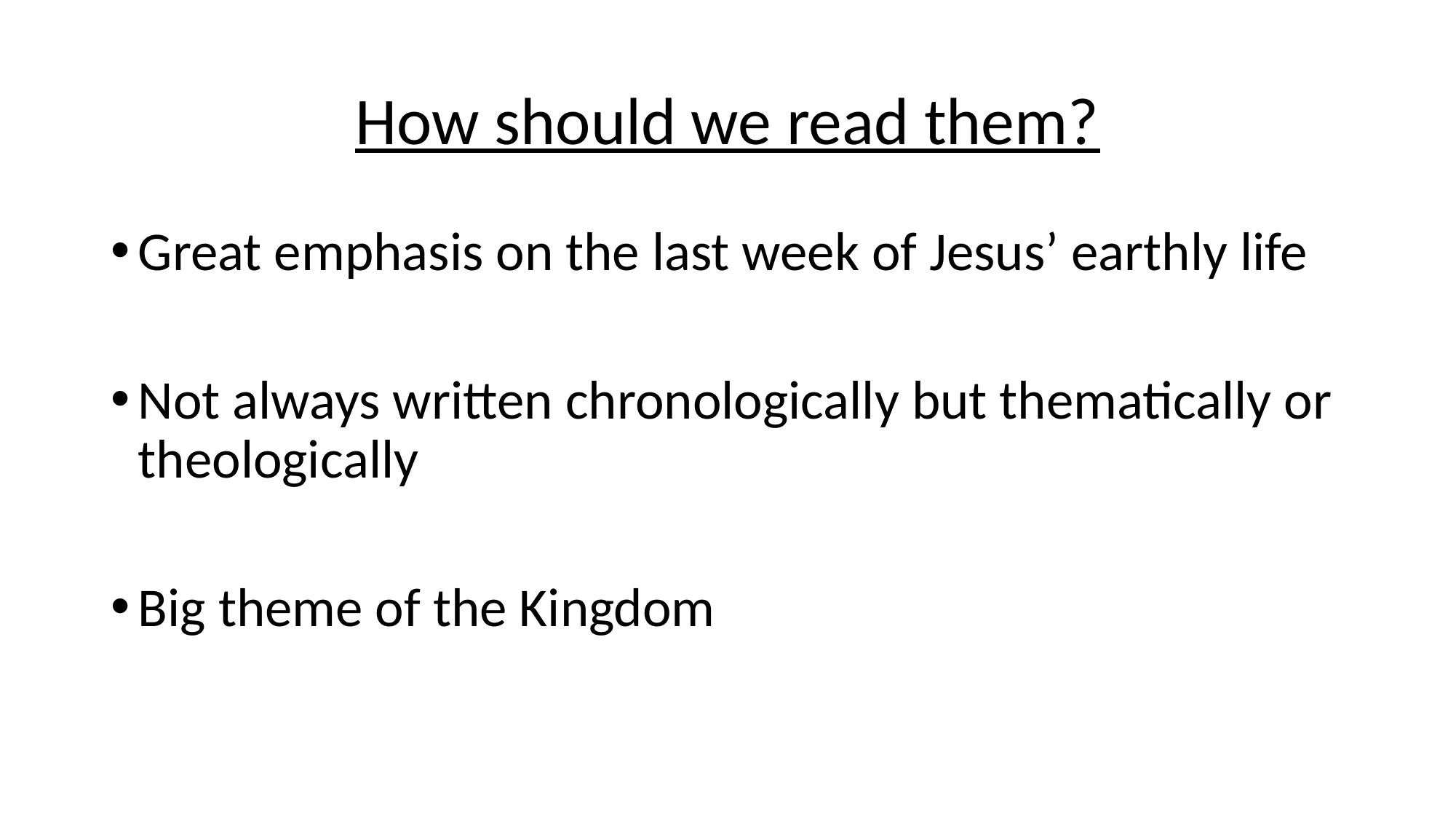

# How should we read them?
Great emphasis on the last week of Jesus’ earthly life

Not always written chronologically but thematically or theologically

Big theme of the Kingdom